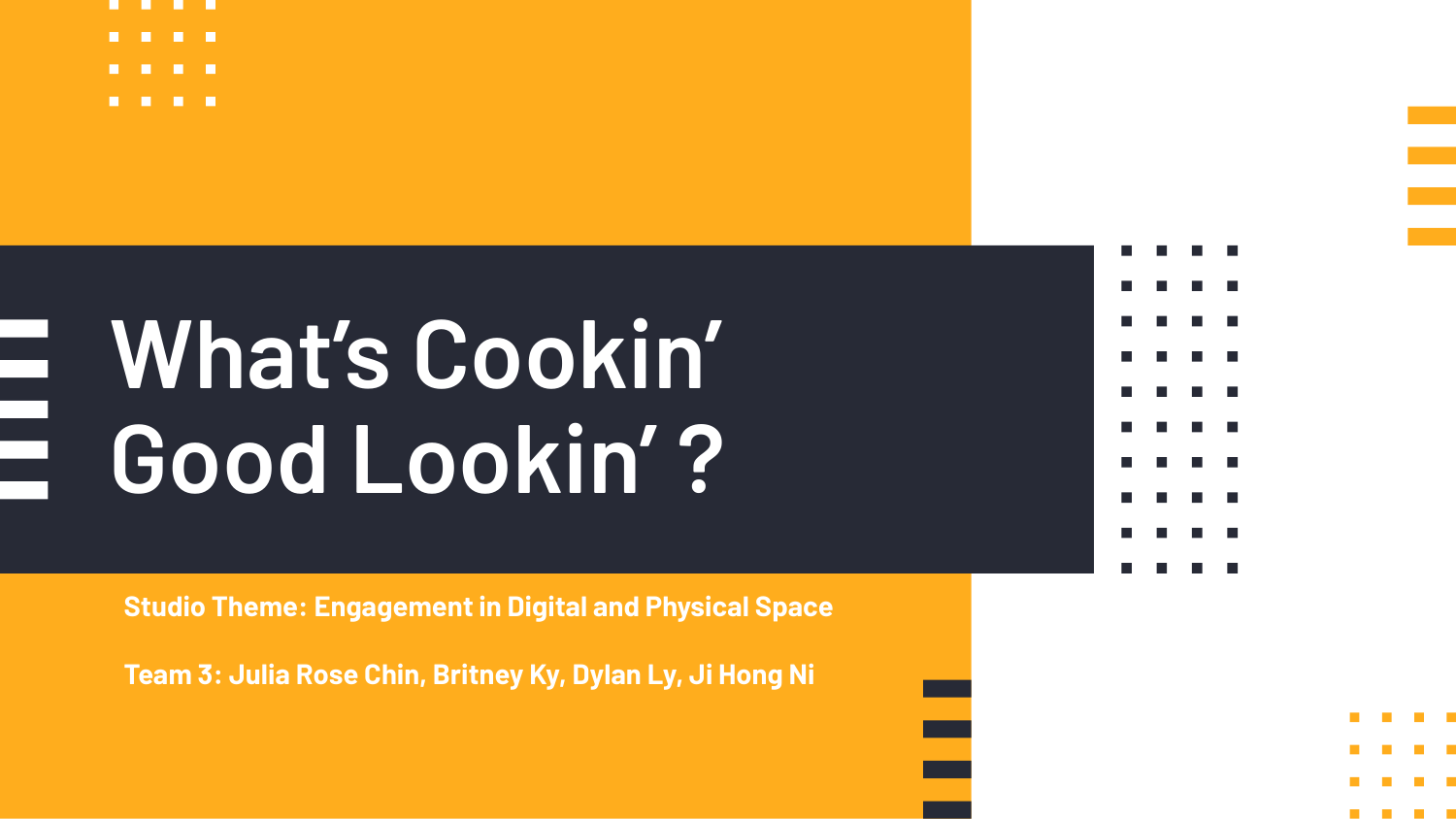

# What’s Cookin’
Good Lookin’ ?
Studio Theme: Engagement in Digital and Physical Space

Team 3: Julia Rose Chin, Britney Ky, Dylan Ly, Ji Hong Ni